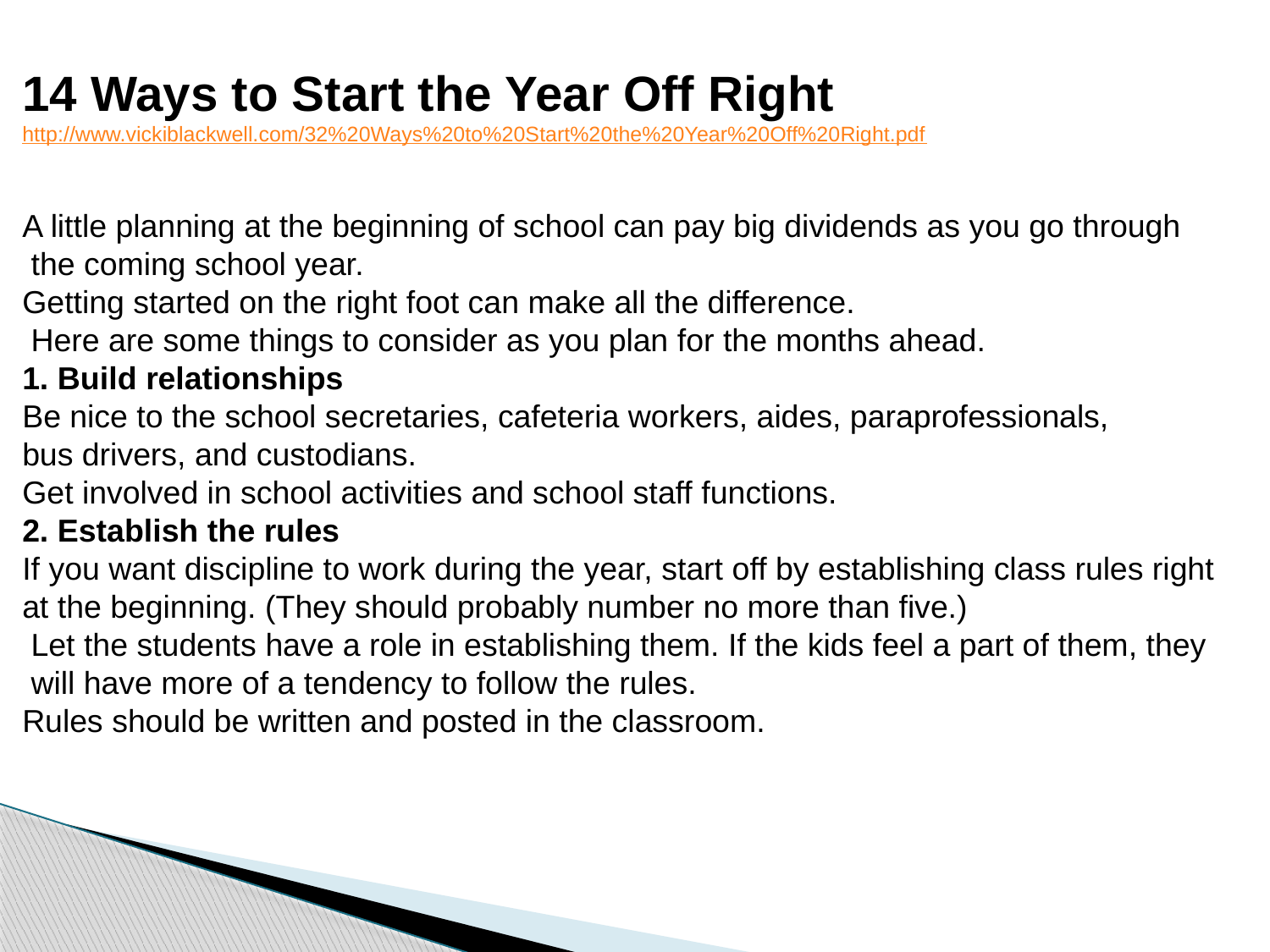

14 Ways to Start the Year Off Right
http://www.vickiblackwell.com/32%20Ways%20to%20Start%20the%20Year%20Off%20Right.pdf

A little planning at the beginning of school can pay big dividends as you go through
 the coming school year.
Getting started on the right foot can make all the difference.
 Here are some things to consider as you plan for the months ahead.
1. Build relationships
Be nice to the school secretaries, cafeteria workers, aides, paraprofessionals,
bus drivers, and custodians.
Get involved in school activities and school staff functions.
2. Establish the rules
If you want discipline to work during the year, start off by establishing class rules right
at the beginning. (They should probably number no more than five.)
 Let the students have a role in establishing them. If the kids feel a part of them, they
 will have more of a tendency to follow the rules.
Rules should be written and posted in the classroom.